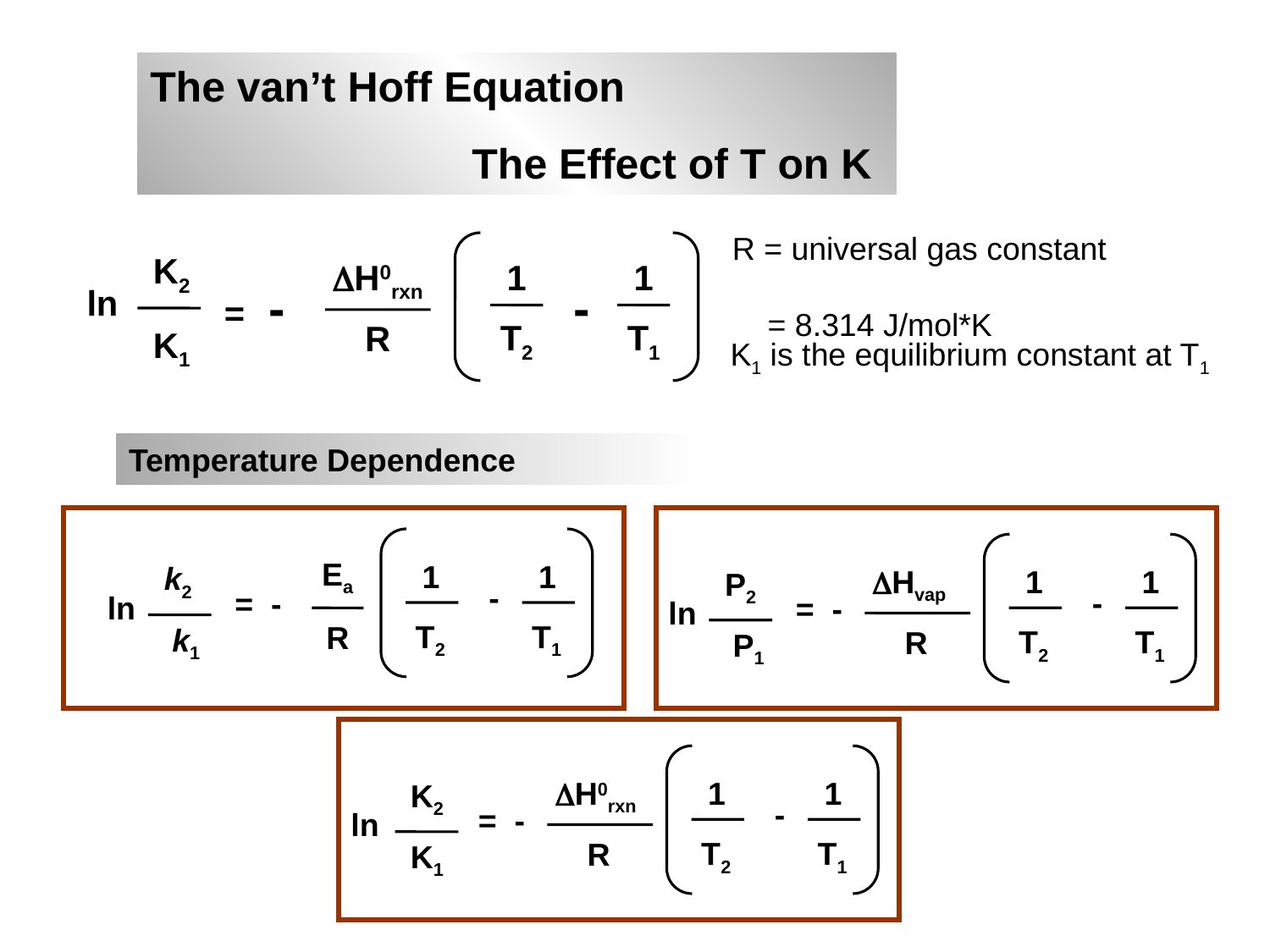

The van’t Hoff Equation
The Effect of T on K
R = universal gas constant
    = 8.314 J/mol*K

K2

K1
ln
ΔH0rxn

R
1

T2
1

T1
=  -
-
K1 is the equilibrium constant at T1
Temperature Dependence

Ea

R
1

T2
1

T1
k2
-
=  -
ln
k1

ΔHvap

R
1

T2
1

T1
P2
-
=  -
ln
P1

ΔH0rxn

R
1

T2
1

T1
K2
ln
K1

-
=  -